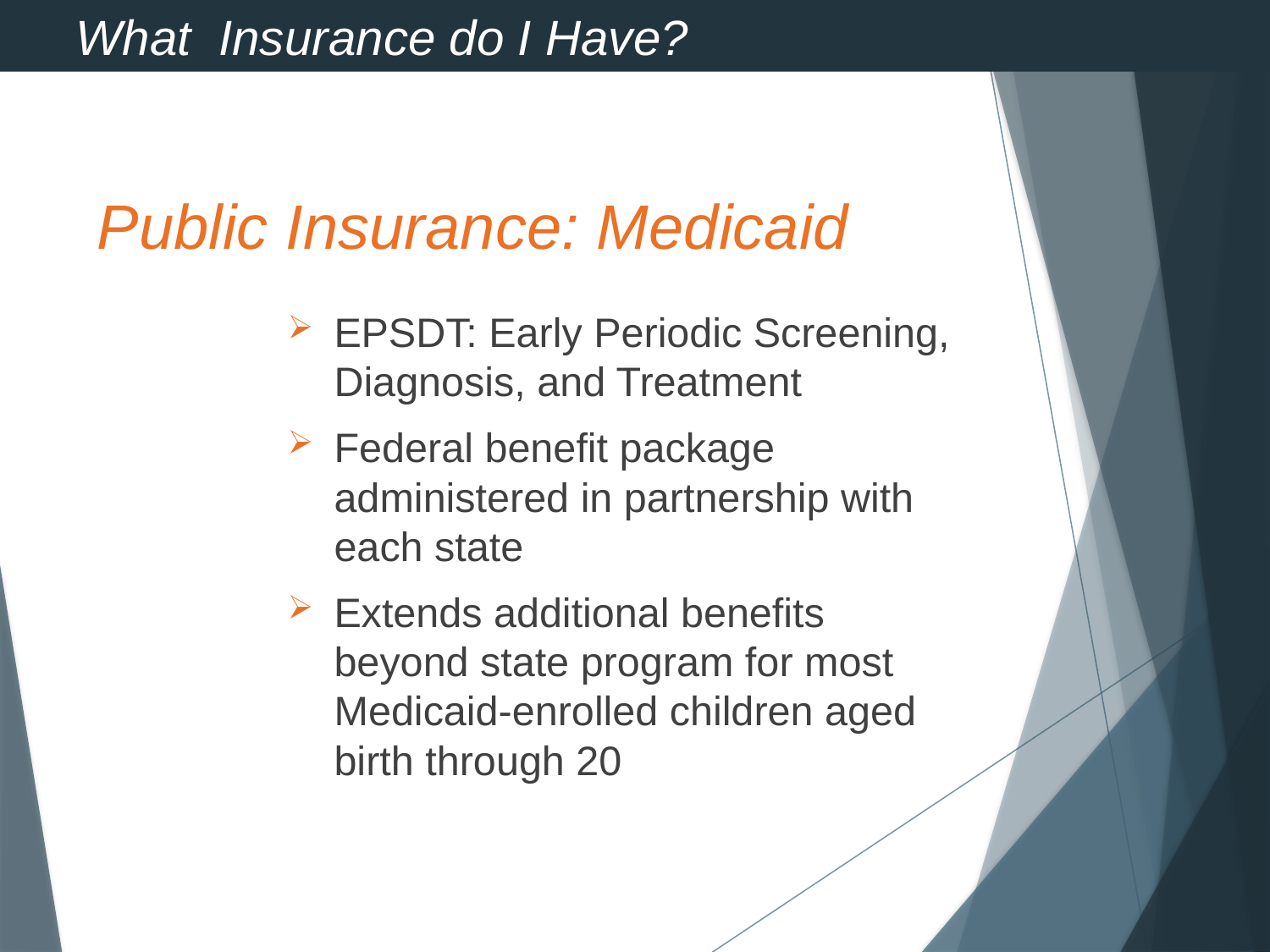

What  Insurance do I Have?
# Public Insurance: Medicaid
EPSDT: Early Periodic Screening, Diagnosis, and Treatment
Federal benefit package administered in partnership with each state
Extends additional benefits beyond state program for most Medicaid-enrolled children aged birth through 20